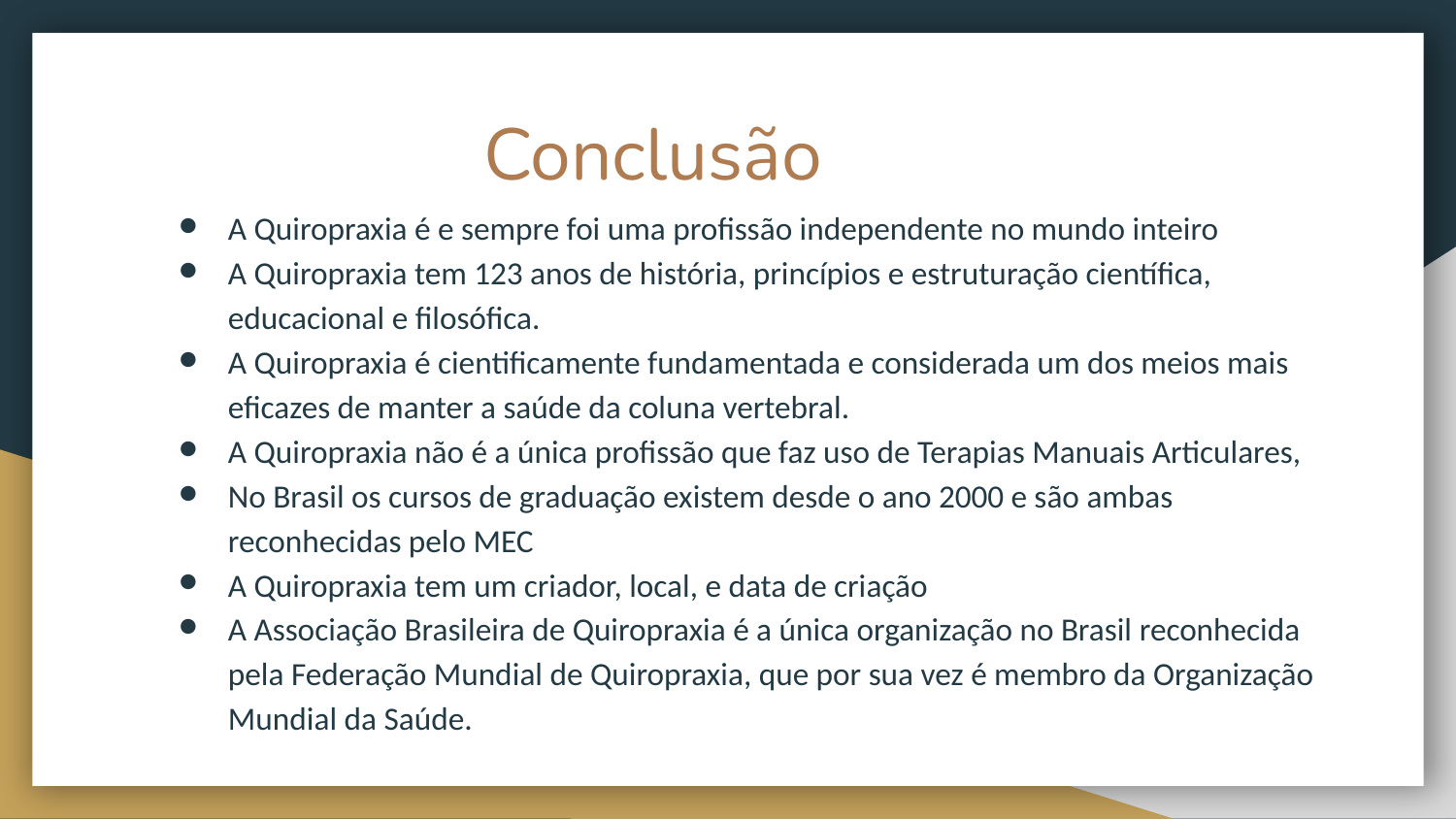

# Conclusão
A Quiropraxia é e sempre foi uma profissão independente no mundo inteiro
A Quiropraxia tem 123 anos de história, princípios e estruturação científica, educacional e filosófica.
A Quiropraxia é cientificamente fundamentada e considerada um dos meios mais eficazes de manter a saúde da coluna vertebral.
A Quiropraxia não é a única profissão que faz uso de Terapias Manuais Articulares,
No Brasil os cursos de graduação existem desde o ano 2000 e são ambas reconhecidas pelo MEC
A Quiropraxia tem um criador, local, e data de criação
A Associação Brasileira de Quiropraxia é a única organização no Brasil reconhecida pela Federação Mundial de Quiropraxia, que por sua vez é membro da Organização Mundial da Saúde.